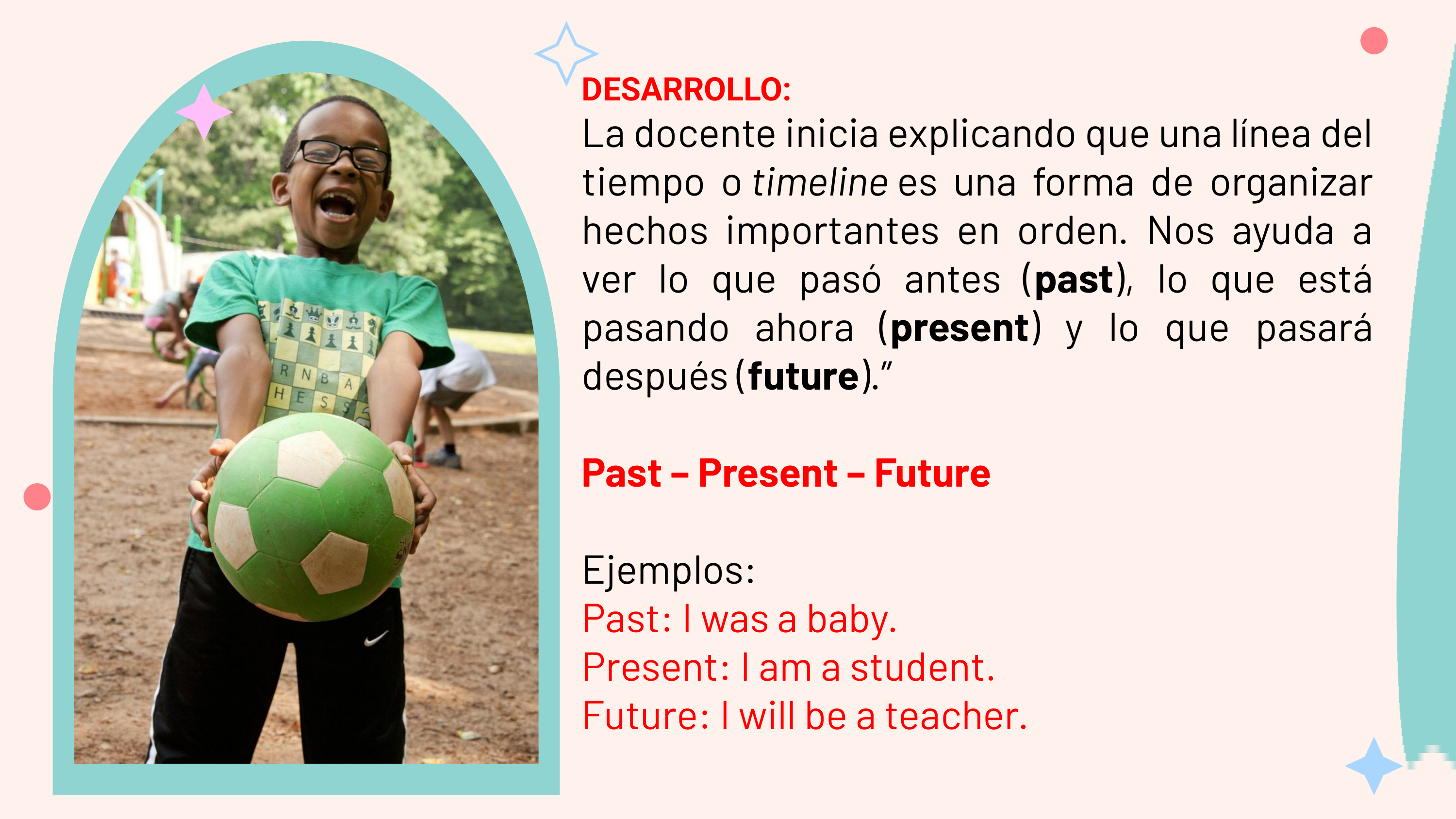

DESARROLLO:
La docente inicia explicando que una línea del tiempo o timeline es una forma de organizar hechos importantes en orden. Nos ayuda a ver lo que pasó antes (past), lo que está pasando ahora (present) y lo que pasará después (future).”

Past – Present – Future

Ejemplos:
Past: I was a baby.
Present: I am a student.
Future: I will be a teacher.